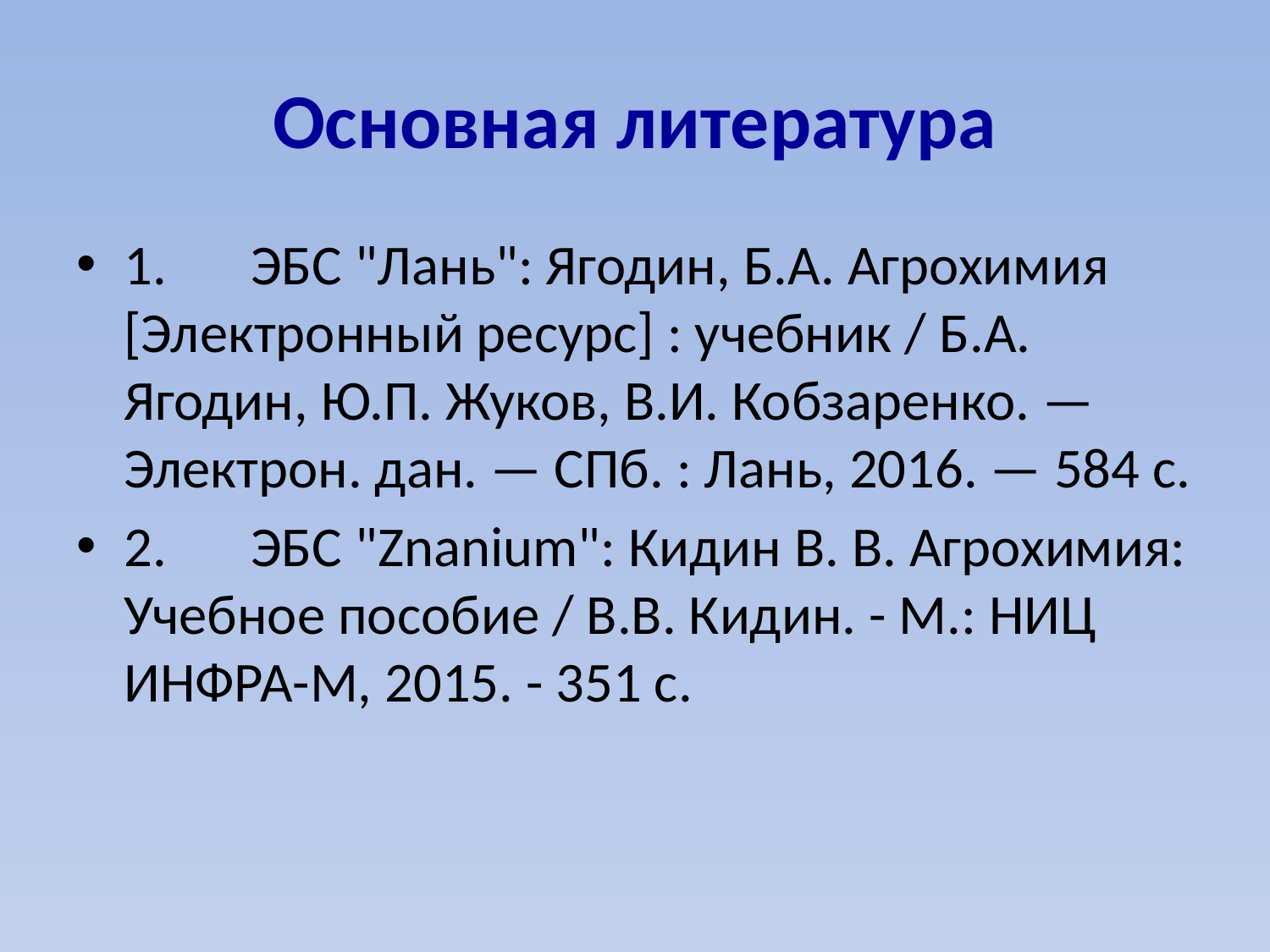

# Основная литература
1.	ЭБС "Лань": Ягодин, Б.А. Агрохимия [Электронный ресурс] : учебник / Б.А. Ягодин, Ю.П. Жуков, В.И. Кобзаренко. — Электрон. дан. — СПб. : Лань, 2016. — 584 с.
2.	ЭБС "Znanium": Кидин В. В. Агрохимия: Учебное пособие / В.В. Кидин. - М.: НИЦ ИНФРА-М, 2015. - 351 с.